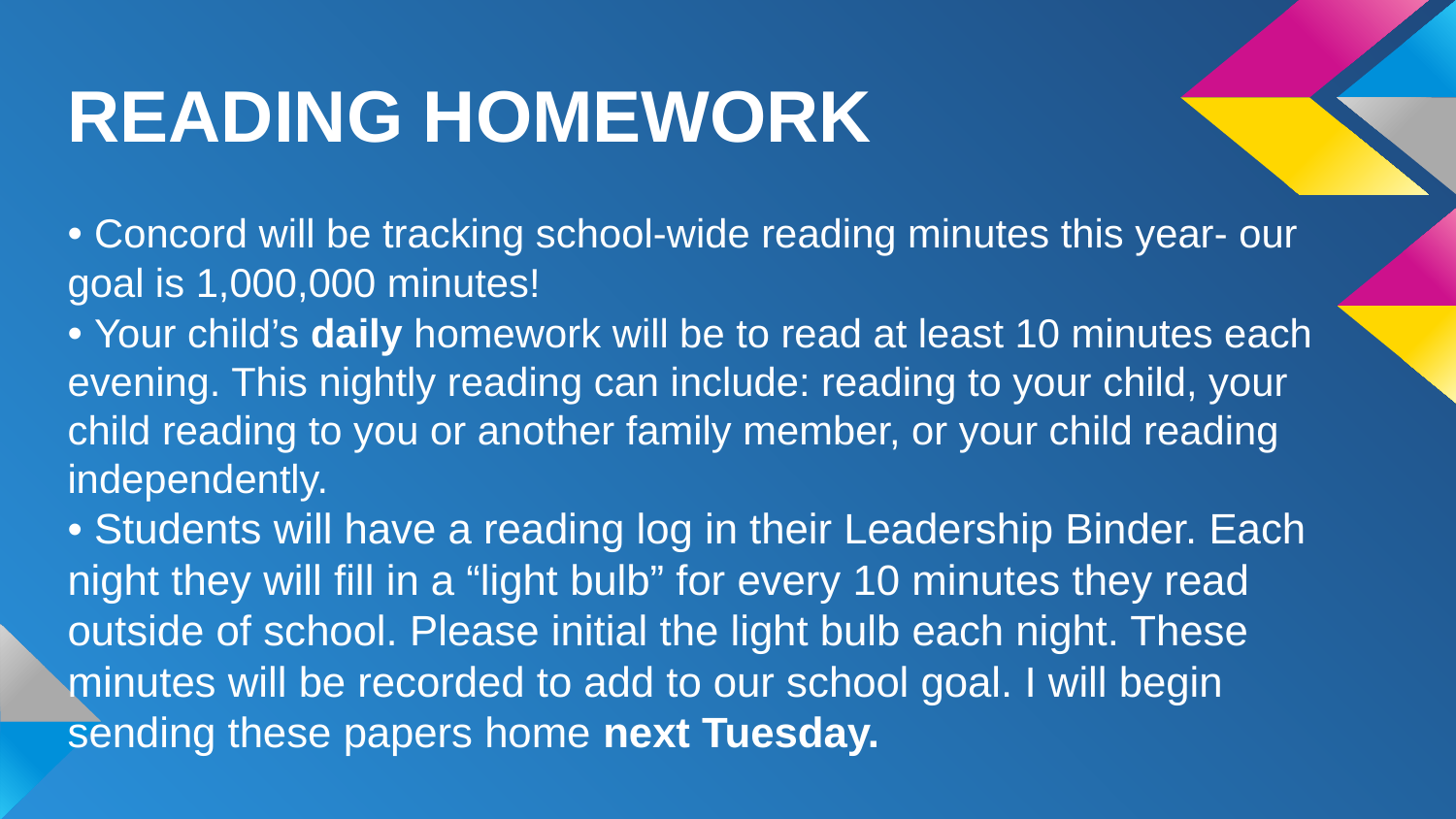

# READING HOMEWORK
• Concord will be tracking school-wide reading minutes this year- our goal is 1,000,000 minutes!
• Your child’s daily homework will be to read at least 10 minutes each evening. This nightly reading can include: reading to your child, your child reading to you or another family member, or your child reading independently.
• Students will have a reading log in their Leadership Binder. Each night they will fill in a “light bulb” for every 10 minutes they read outside of school. Please initial the light bulb each night. These minutes will be recorded to add to our school goal. I will begin sending these papers home next Tuesday.